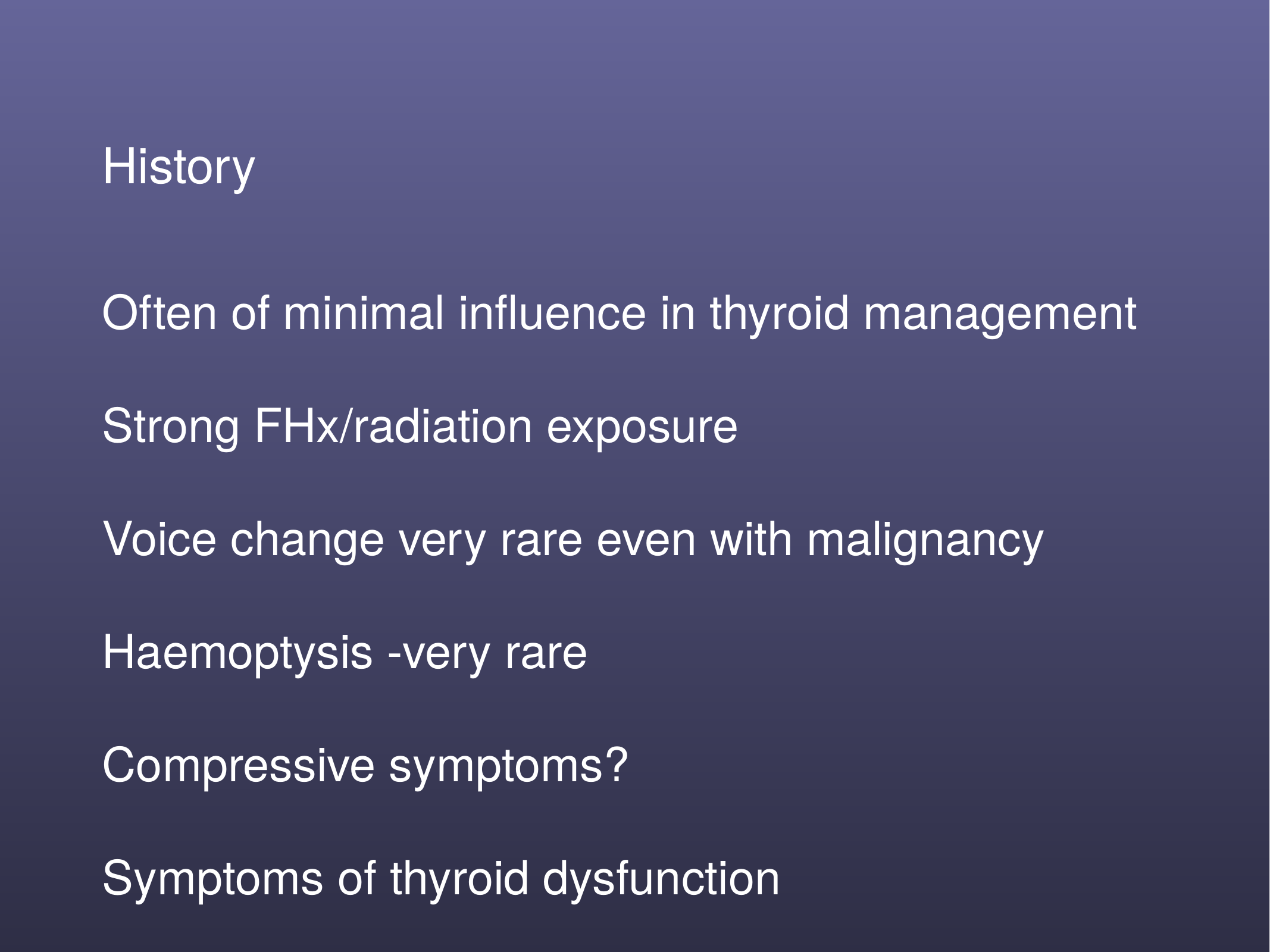

# History
Often of minimal influence in thyroid management

Strong FHx/radiation exposure

Voice change very rare even with malignancy

Haemoptysis -very rare

Compressive symptoms?

Symptoms of thyroid dysfunction